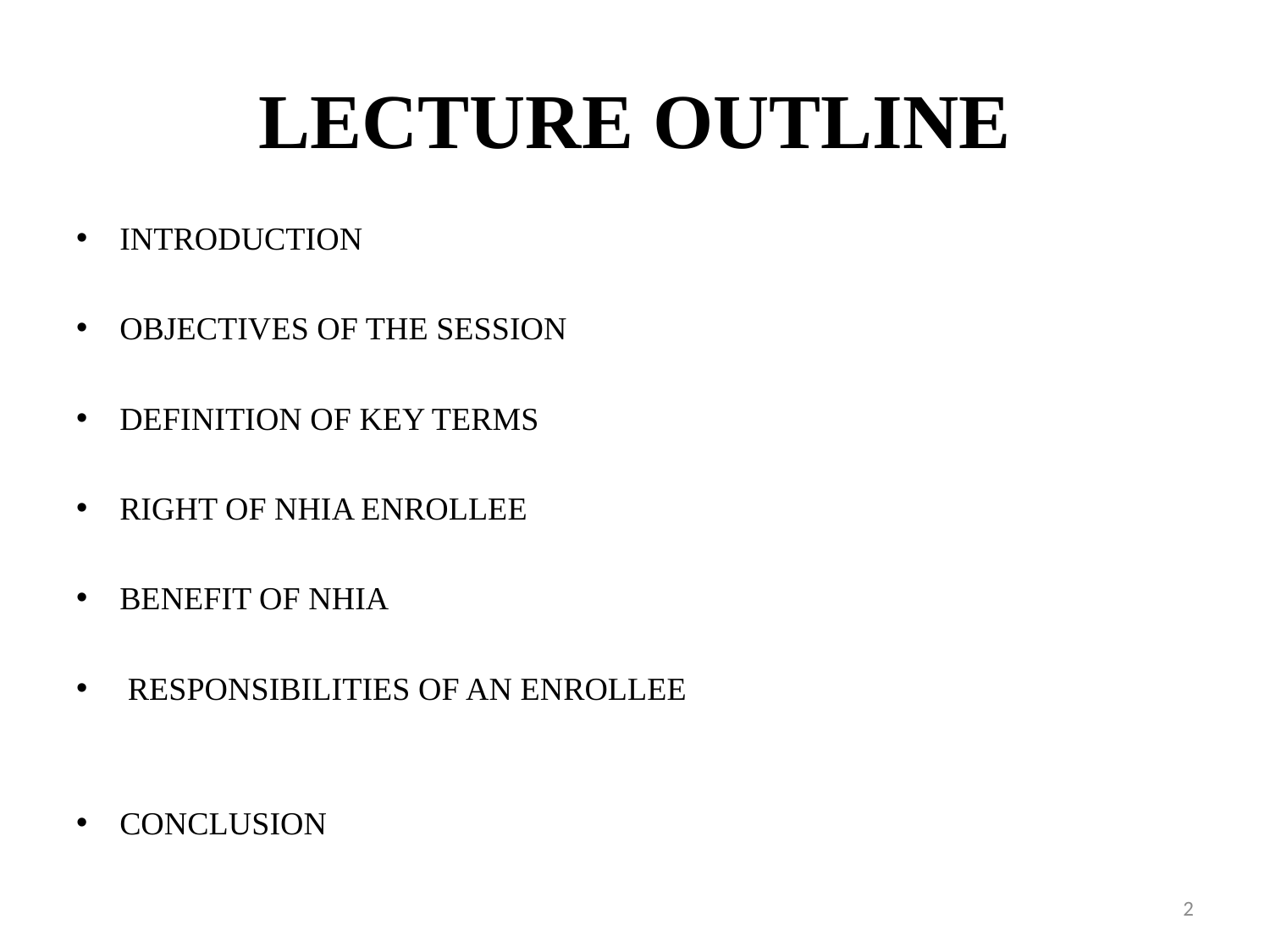

# LECTURE OUTLINE
INTRODUCTION

OBJECTIVES OF THE SESSION

DEFINITION OF KEY TERMS

RIGHT OF NHIA ENROLLEE

BENEFIT OF NHIA

 RESPONSIBILITIES OF AN ENROLLEE

CONCLUSION

2